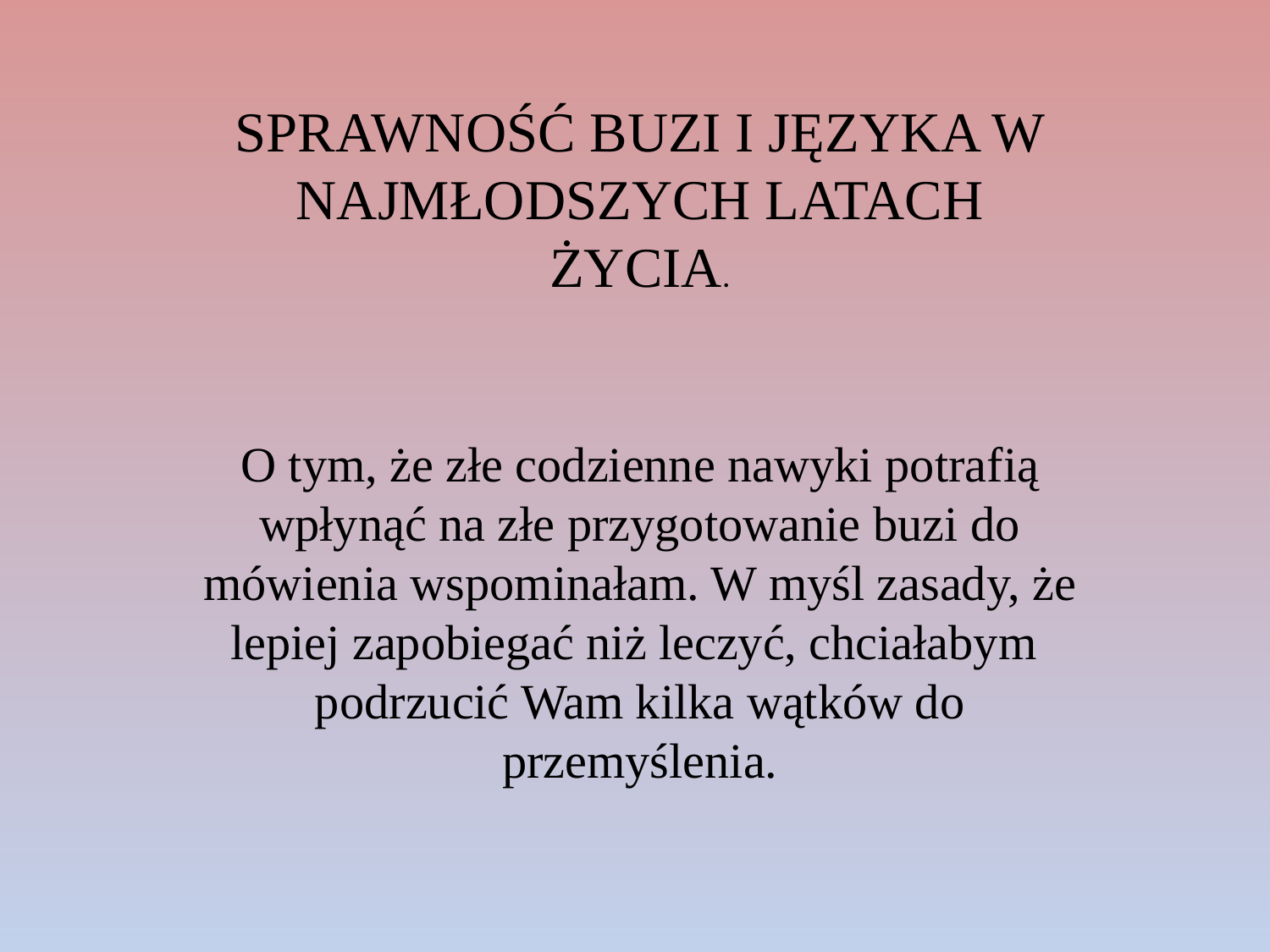

SPRAWNOŚĆ BUZI I JĘZYKA W NAJMŁODSZYCH LATACH ŻYCIA.
O tym, że złe codzienne nawyki potrafią wpłynąć na złe przygotowanie buzi do mówienia wspominałam. W myśl zasady, że lepiej zapobiegać niż leczyć, chciałabym  podrzucić Wam kilka wątków do przemyślenia.